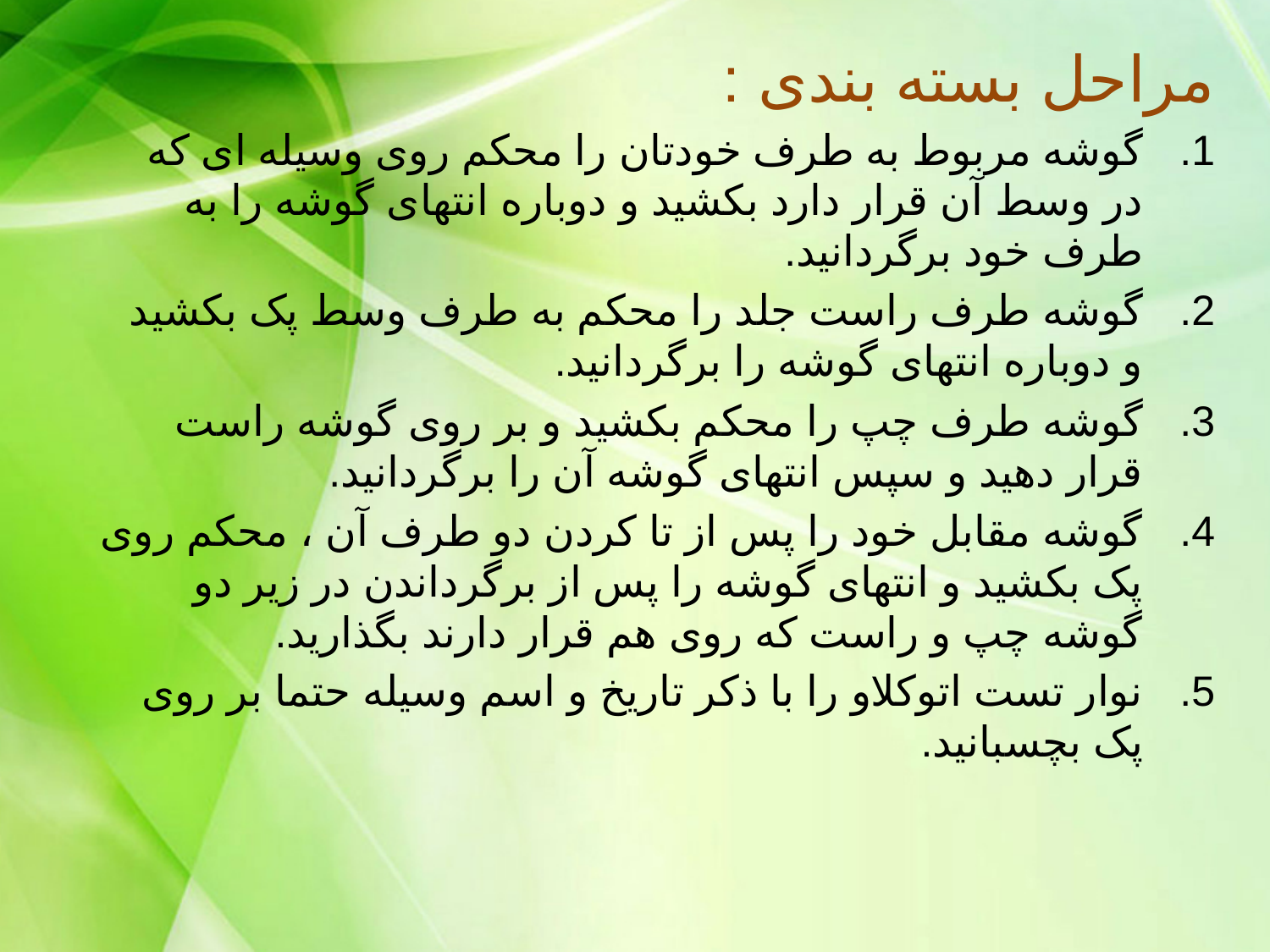

مراحل بسته بندی :
گوشه مربوط به طرف خودتان را محکم روی وسیله ای که در وسط آن قرار دارد بکشید و دوباره انتهای گوشه را به طرف خود برگردانید.
گوشه طرف راست جلد را محکم به طرف وسط پک بکشید و دوباره انتهای گوشه را برگردانید.
گوشه طرف چپ را محکم بکشید و بر روی گوشه راست قرار دهید و سپس انتهای گوشه آن را برگردانید.
گوشه مقابل خود را پس از تا کردن دو طرف آن ، محکم روی پک بکشید و انتهای گوشه را پس از برگرداندن در زیر دو گوشه چپ و راست که روی هم قرار دارند بگذارید.
نوار تست اتوکلاو را با ذکر تاریخ و اسم وسیله حتما بر روی پک بچسبانید.